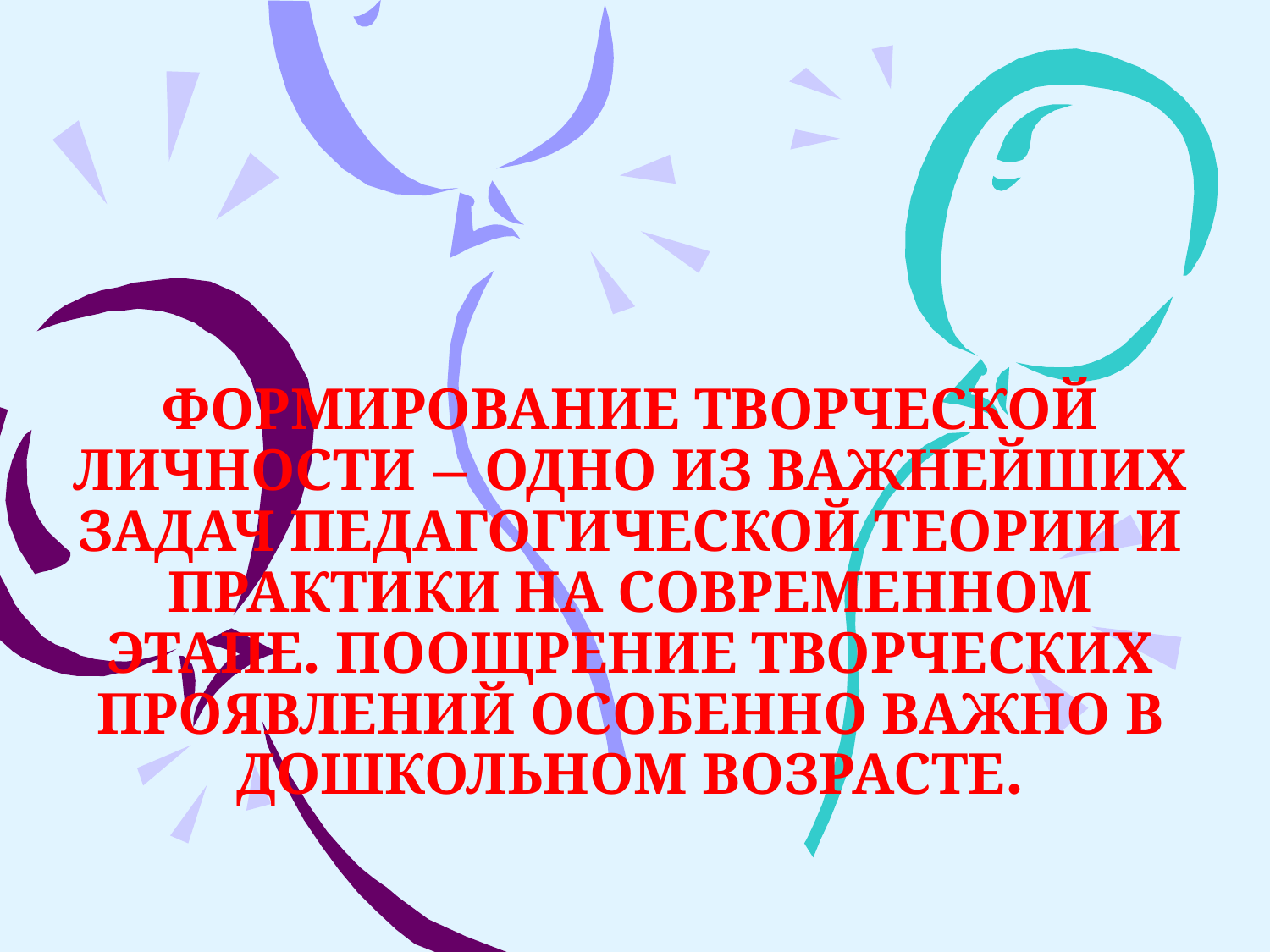

# ФОРМИРОВАНИЕ ТВОРЧЕСКОЙ ЛИЧНОСТИ – ОДНО ИЗ ВАЖНЕЙШИХ ЗАДАЧ ПЕДАГОГИЧЕСКОЙ ТЕОРИИ И ПРАКТИКИ НА СОВРЕМЕННОМ ЭТАПЕ. ПООЩРЕНИЕ ТВОРЧЕСКИХ ПРОЯВЛЕНИЙ ОСОБЕННО ВАЖНО В ДОШКОЛЬНОМ ВОЗРАСТЕ.